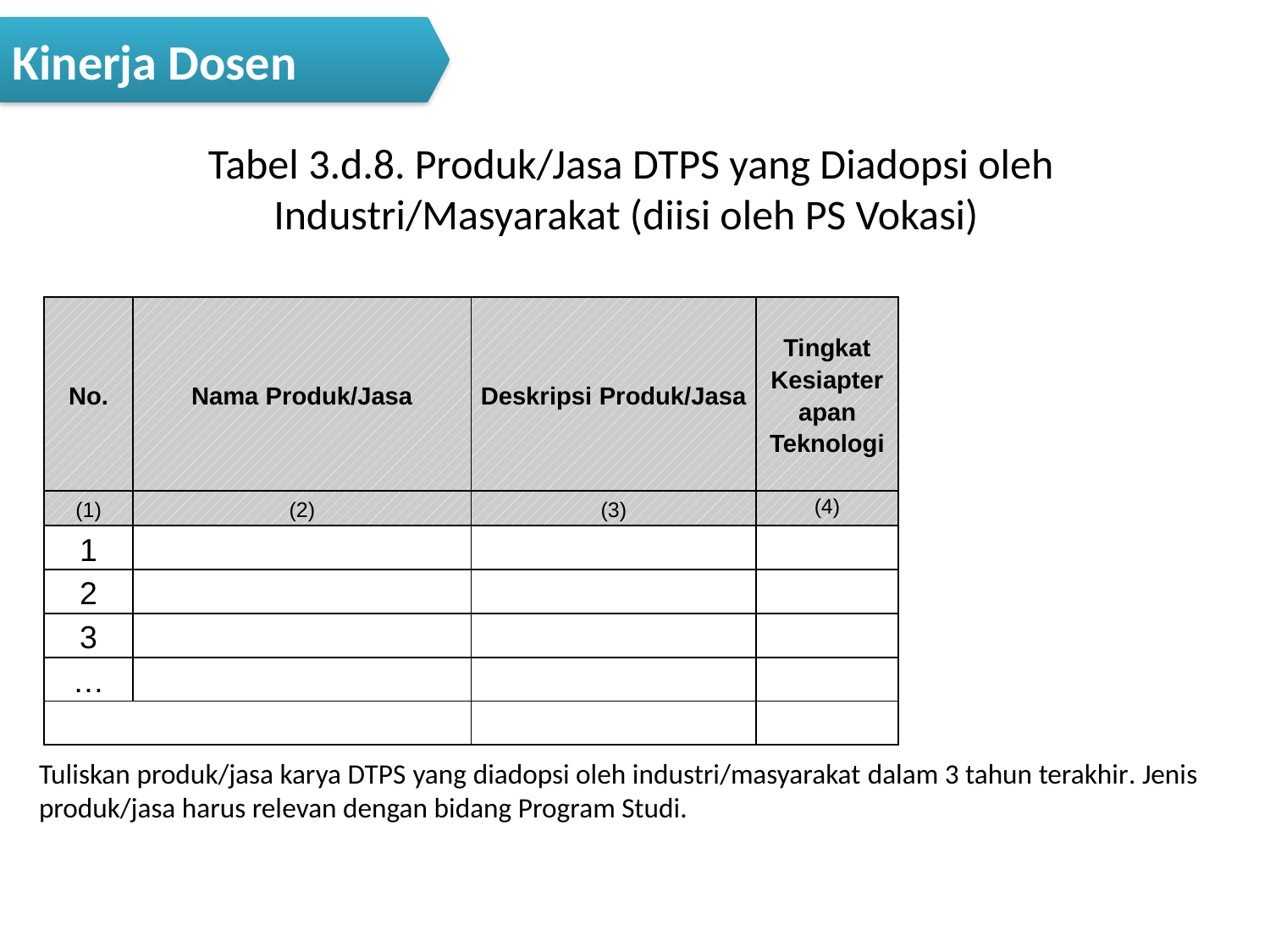

Kinerja Dosen
# Tabel 3.d.8. Produk/Jasa DTPS yang Diadopsi oleh Industri/Masyarakat (diisi oleh PS Vokasi)
| No. | Nama Produk/Jasa | Deskripsi Produk/Jasa | Tingkat Kesiapterapan Teknologi |
| --- | --- | --- | --- |
| (1) | (2) | (3) | (4) |
| 1 |  |  |  |
| 2 |  |  |  |
| 3 |  |  |  |
| … |  |  |  |
|  |  |  |  |
Tuliskan produk/jasa karya DTPS yang diadopsi oleh industri/masyarakat dalam 3 tahun terakhir. Jenis produk/jasa harus relevan dengan bidang Program Studi.